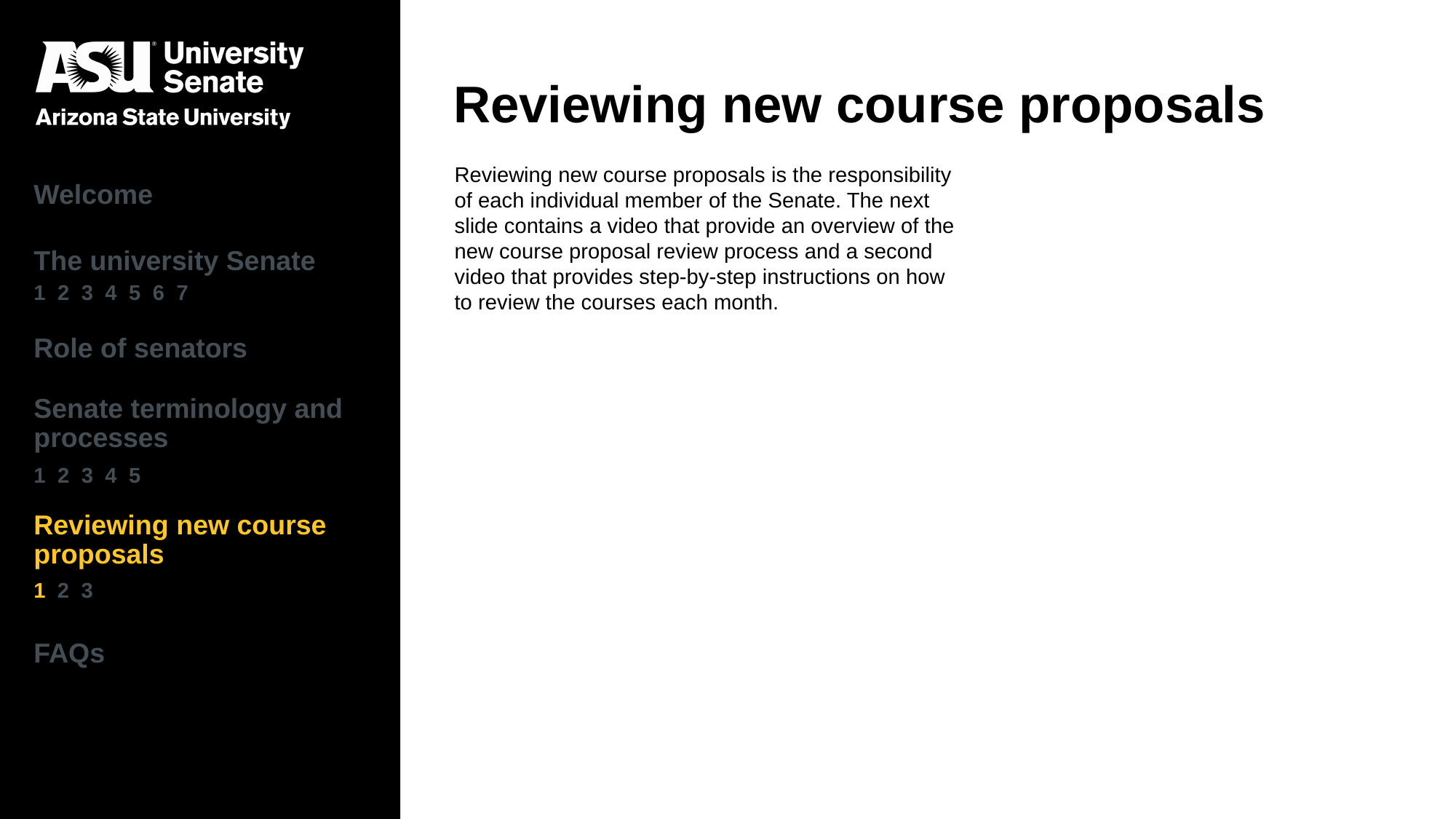

# Reviewing new course proposals
| Welcome |
| --- |
| The university Senate 1 2 3 4 5 6 7 |
| Role of senators |
| Senate terminology and processes 1 2 3 4 5 |
| Reviewing new course proposals 1 2 3 |
| FAQs |
Reviewing new course proposals is the responsibility of each individual member of the Senate. The next slide contains a video that provide an overview of the new course proposal review process and a second video that provides step-by-step instructions on how to review the courses each month.